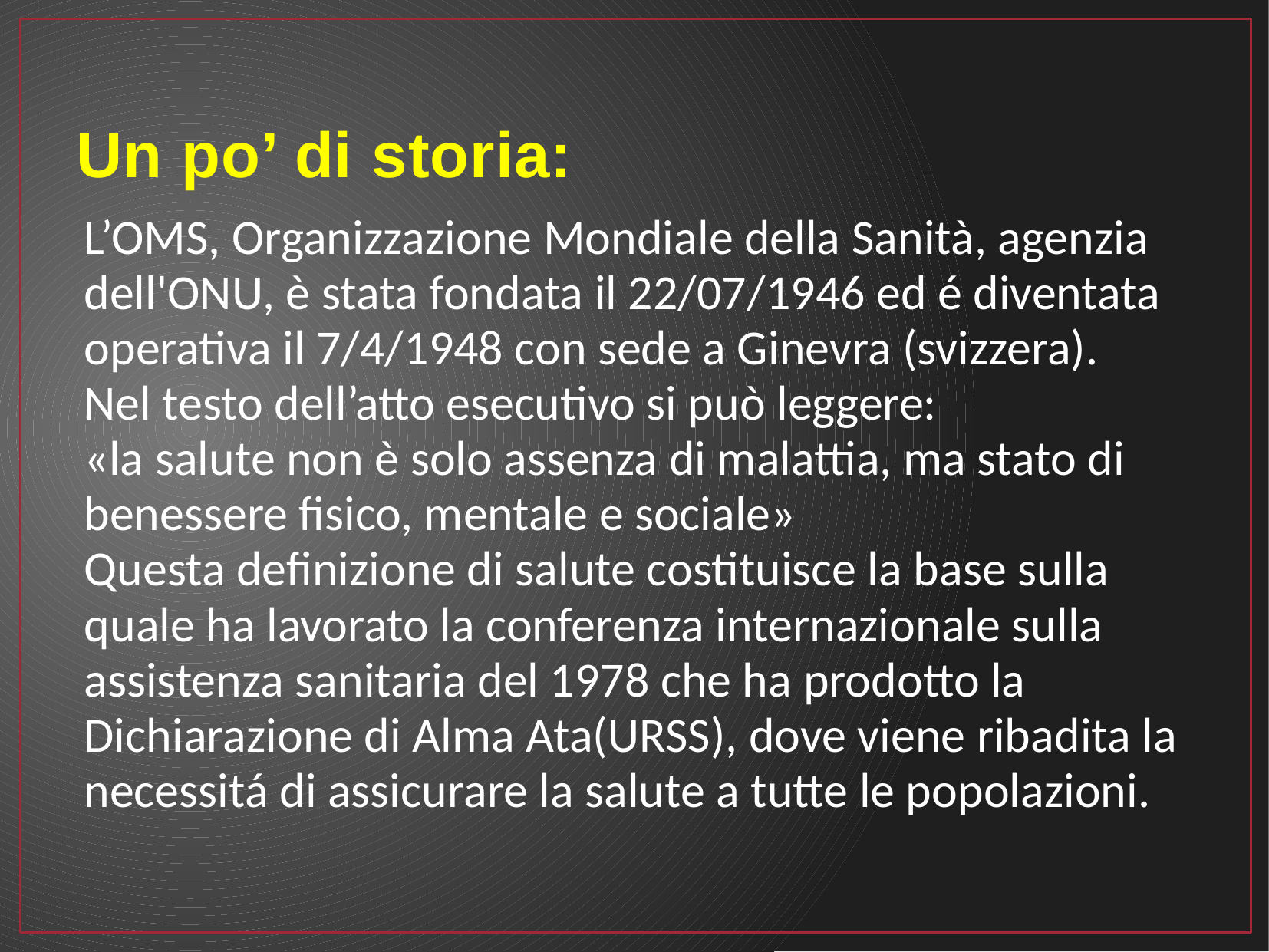

# Un po’ di storia:
L’OMS, Organizzazione Mondiale della Sanità, agenzia dell'ONU, è stata fondata il 22/07/1946 ed é diventata operativa il 7/4/1948 con sede a Ginevra (svizzera).
Nel testo dell’atto esecutivo si può leggere:
«la salute non è solo assenza di malattia, ma stato di benessere fisico, mentale e sociale»
Questa definizione di salute costituisce la base sulla quale ha lavorato la conferenza internazionale sulla assistenza sanitaria del 1978 che ha prodotto la Dichiarazione di Alma Ata(URSS), dove viene ribadita la necessitá di assicurare la salute a tutte le popolazioni.